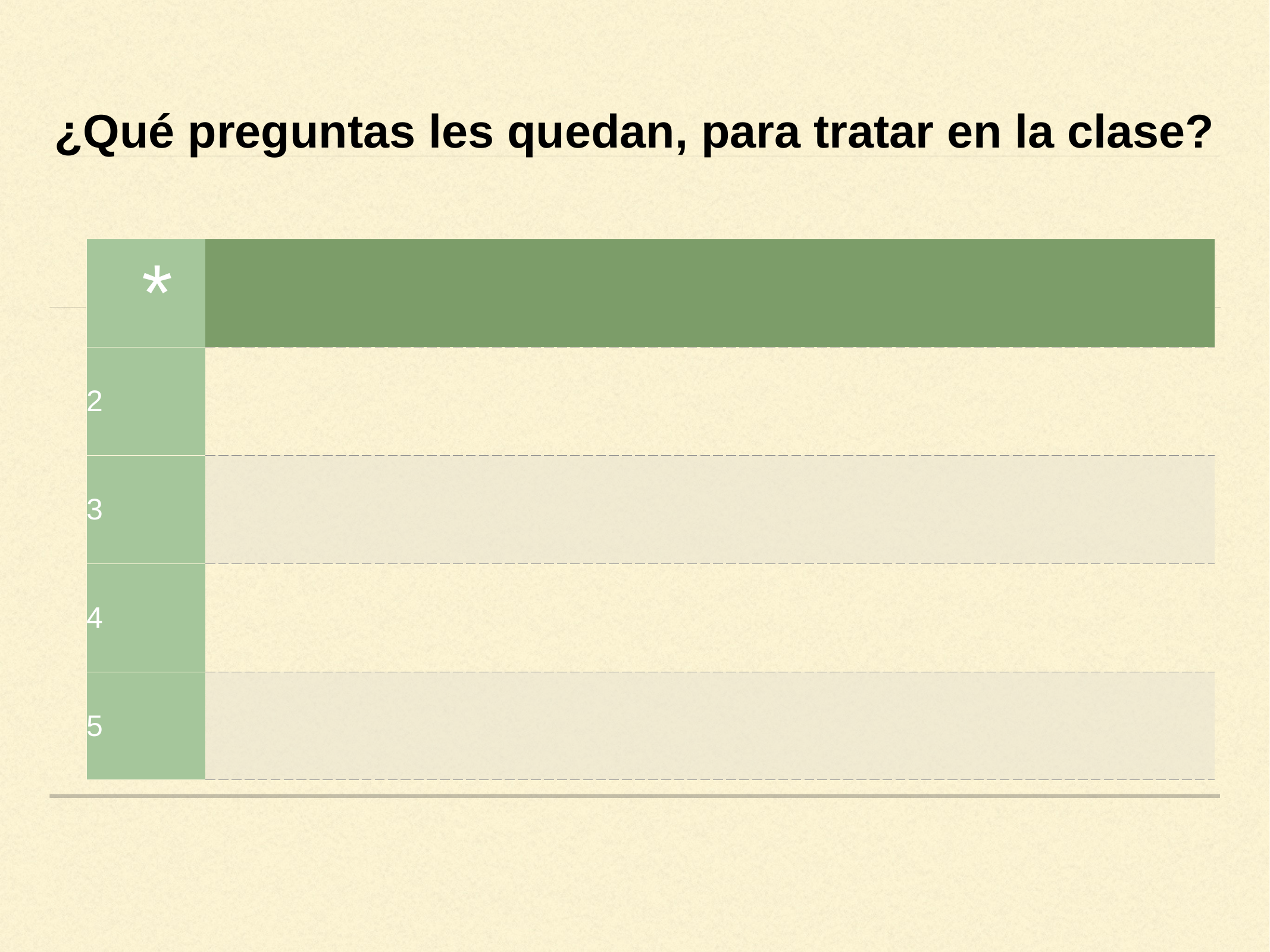

# ¿Qué preguntas les quedan, para tratar en la clase?
| \* |  |
| --- | --- |
| 2 |  |
| 3 |  |
| 4 |  |
| 5 |  |